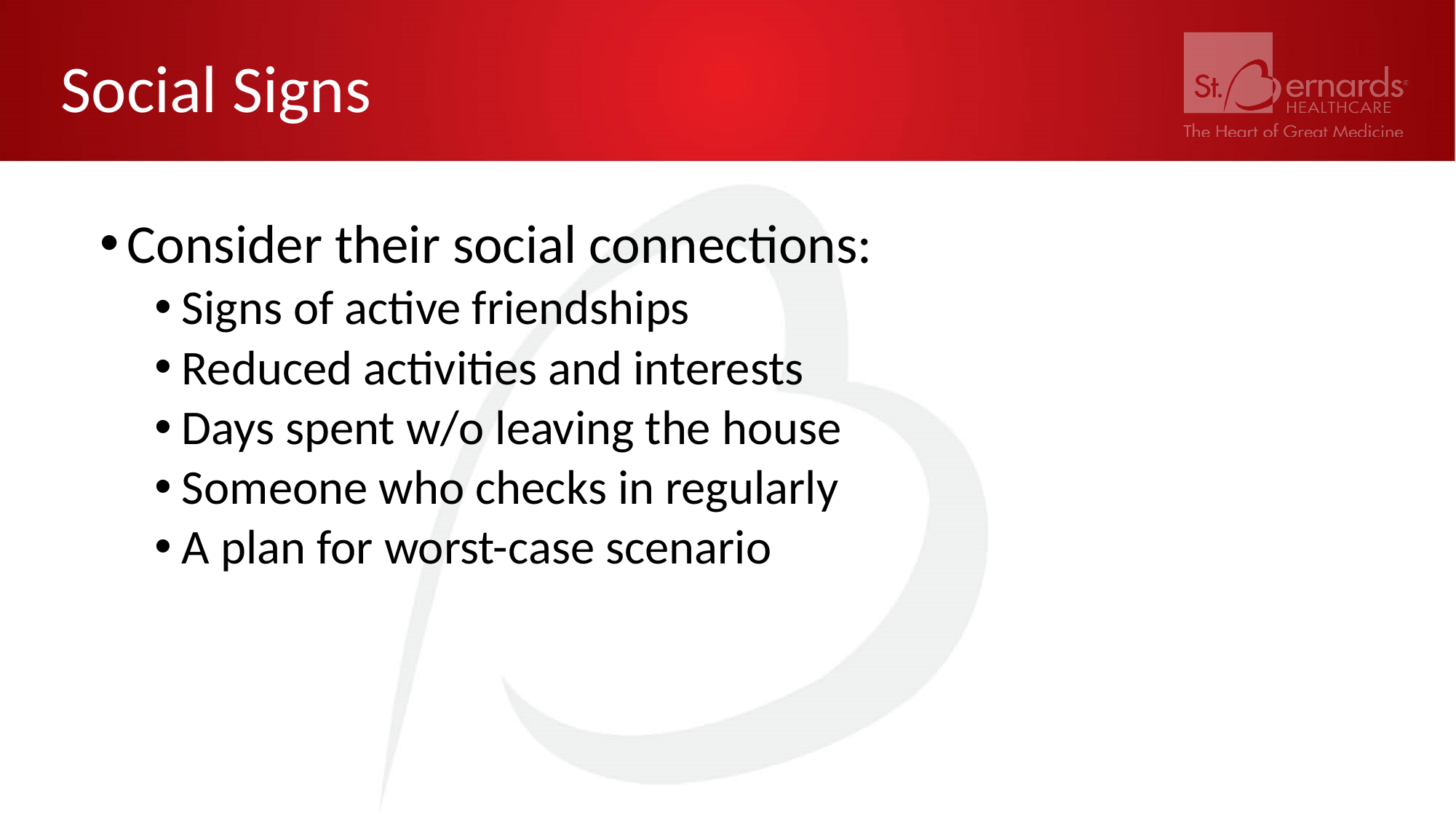

# Social Signs
Consider their social connections:
Signs of active friendships
Reduced activities and interests
Days spent w/o leaving the house
Someone who checks in regularly
A plan for worst-case scenario